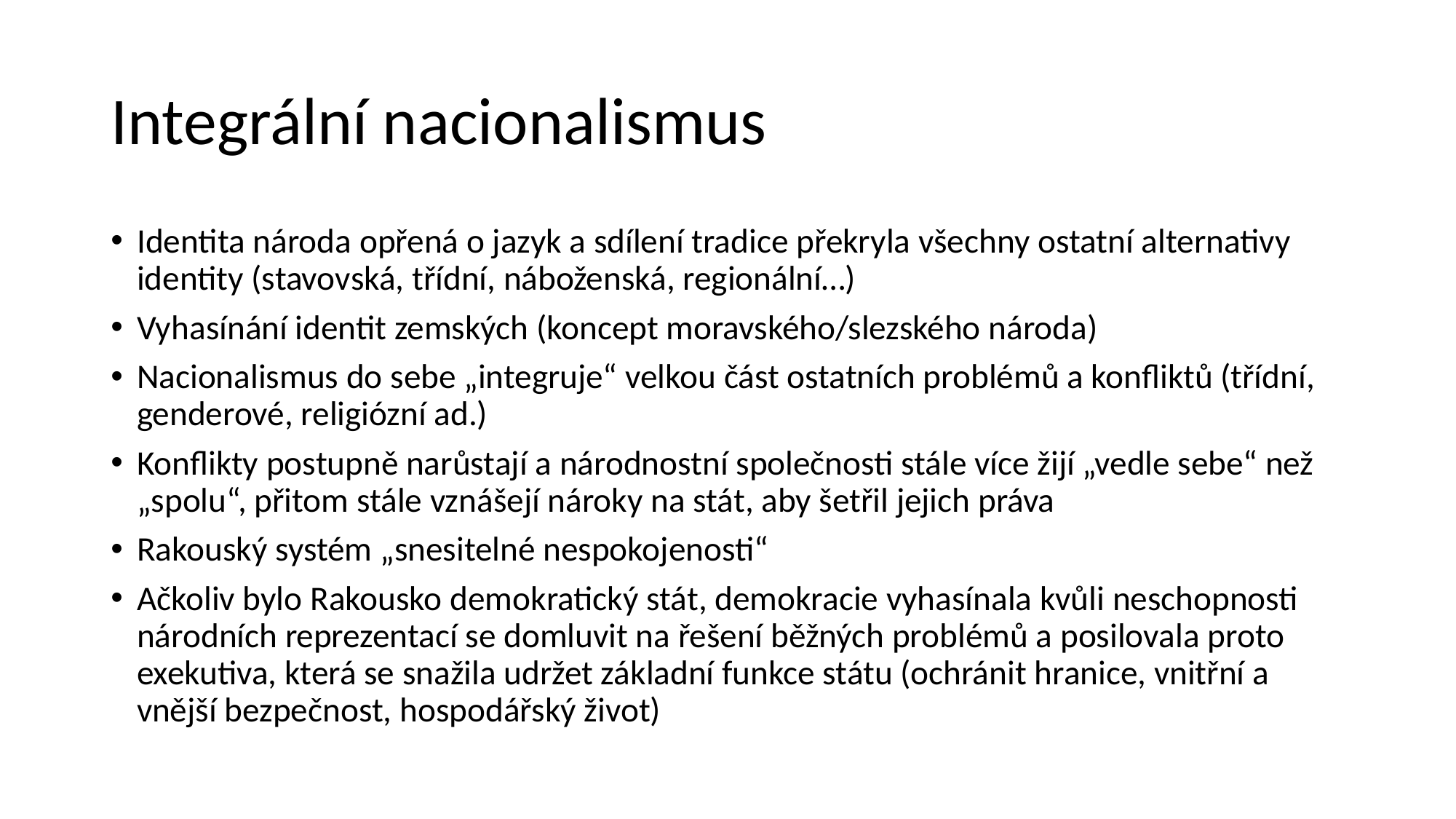

# Integrální nacionalismus
Identita národa opřená o jazyk a sdílení tradice překryla všechny ostatní alternativy identity (stavovská, třídní, náboženská, regionální…)
Vyhasínání identit zemských (koncept moravského/slezského národa)
Nacionalismus do sebe „integruje“ velkou část ostatních problémů a konfliktů (třídní, genderové, religiózní ad.)
Konflikty postupně narůstají a národnostní společnosti stále více žijí „vedle sebe“ než „spolu“, přitom stále vznášejí nároky na stát, aby šetřil jejich práva
Rakouský systém „snesitelné nespokojenosti“
Ačkoliv bylo Rakousko demokratický stát, demokracie vyhasínala kvůli neschopnosti národních reprezentací se domluvit na řešení běžných problémů a posilovala proto exekutiva, která se snažila udržet základní funkce státu (ochránit hranice, vnitřní a vnější bezpečnost, hospodářský život)